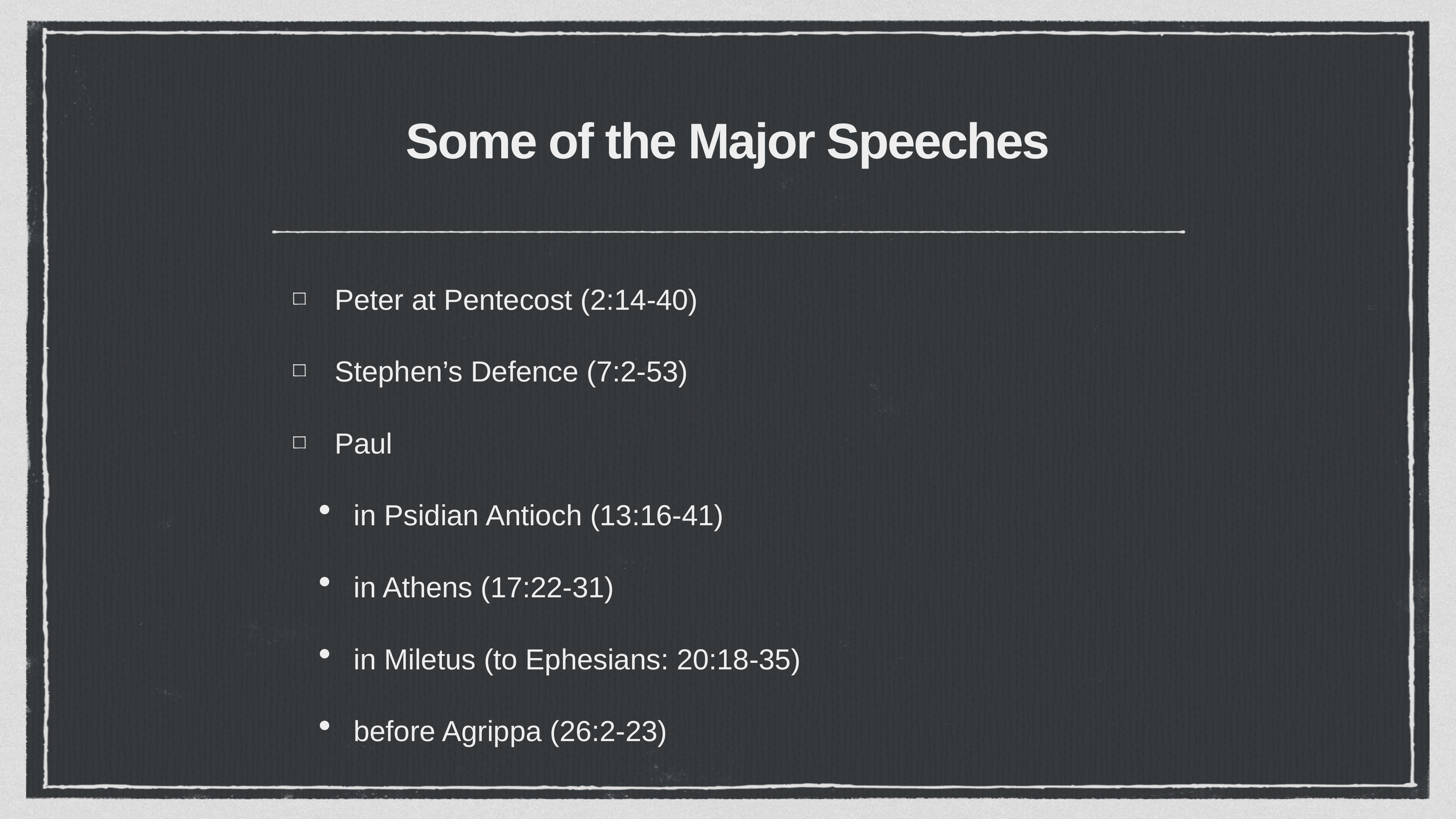

# Some of the Major Speeches
Peter at Pentecost (2:14-40)
Stephen’s Defence (7:2-53)
Paul
in Psidian Antioch (13:16-41)
in Athens (17:22-31)
in Miletus (to Ephesians: 20:18-35)
before Agrippa (26:2-23)